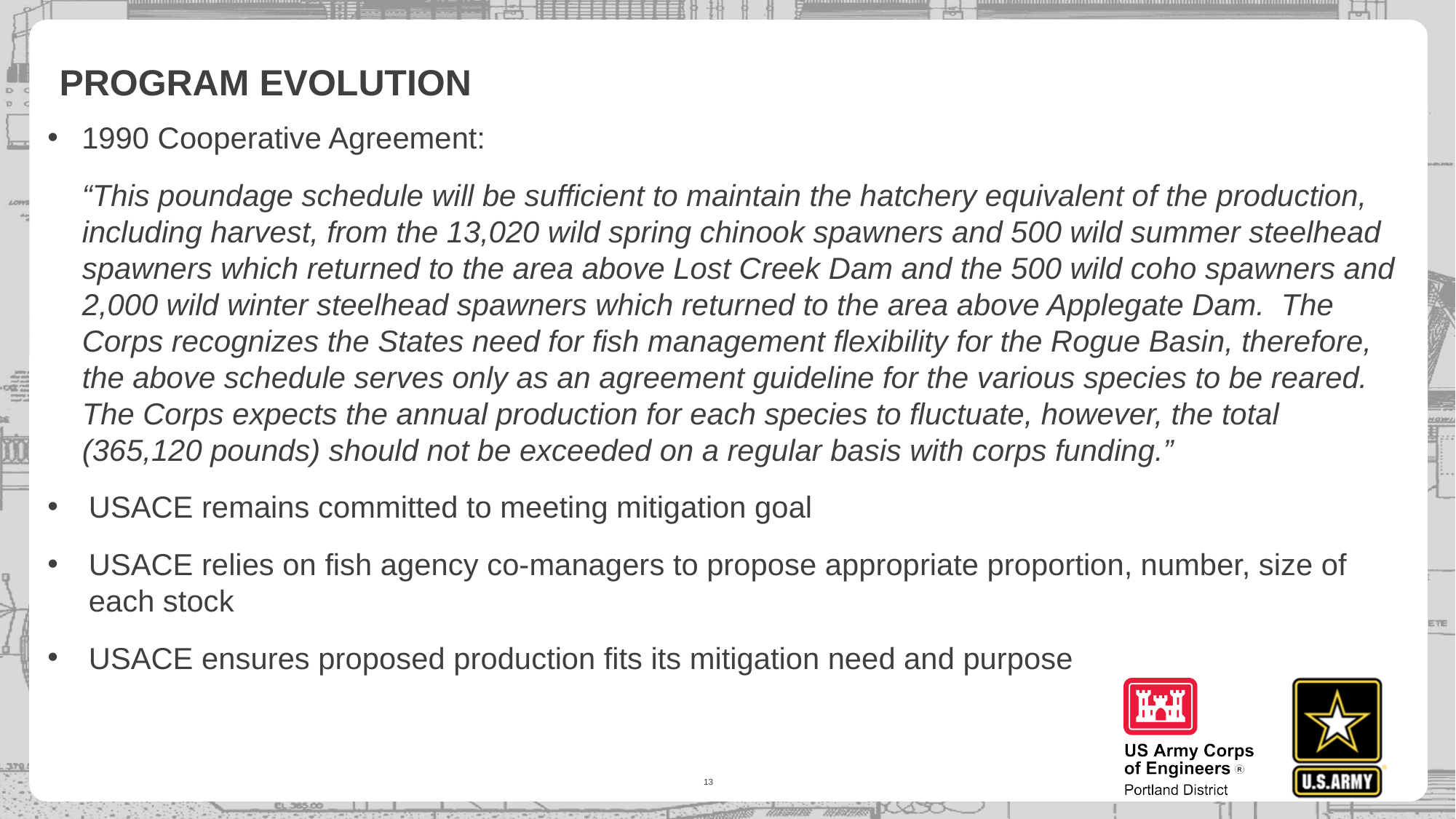

# PROGRAM EVOLUTION
1990 Cooperative Agreement:
“This poundage schedule will be sufficient to maintain the hatchery equivalent of the production, including harvest, from the 13,020 wild spring chinook spawners and 500 wild summer steelhead spawners which returned to the area above Lost Creek Dam and the 500 wild coho spawners and 2,000 wild winter steelhead spawners which returned to the area above Applegate Dam.  The Corps recognizes the States need for fish management flexibility for the Rogue Basin, therefore, the above schedule serves only as an agreement guideline for the various species to be reared.  The Corps expects the annual production for each species to fluctuate, however, the total (365,120 pounds) should not be exceeded on a regular basis with corps funding.”
USACE remains committed to meeting mitigation goal
USACE relies on fish agency co-managers to propose appropriate proportion, number, size of each stock
USACE ensures proposed production fits its mitigation need and purpose

13